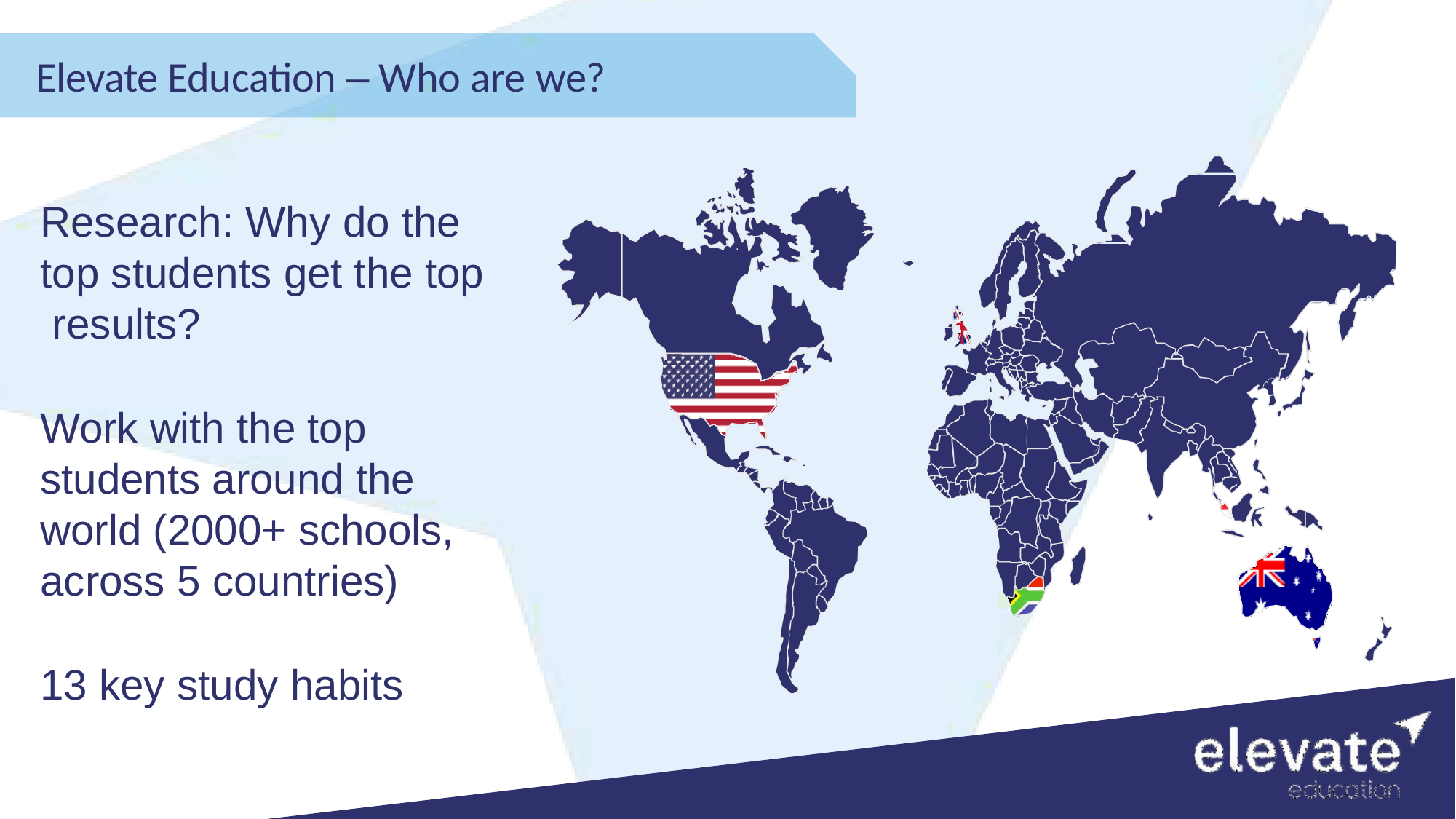

# Elevate Education – Who are we?

Research: Why do the  top students get the top  results?

Work with the top  students around the  world (2000+ schools,
across 5 countries)

13 key study habits